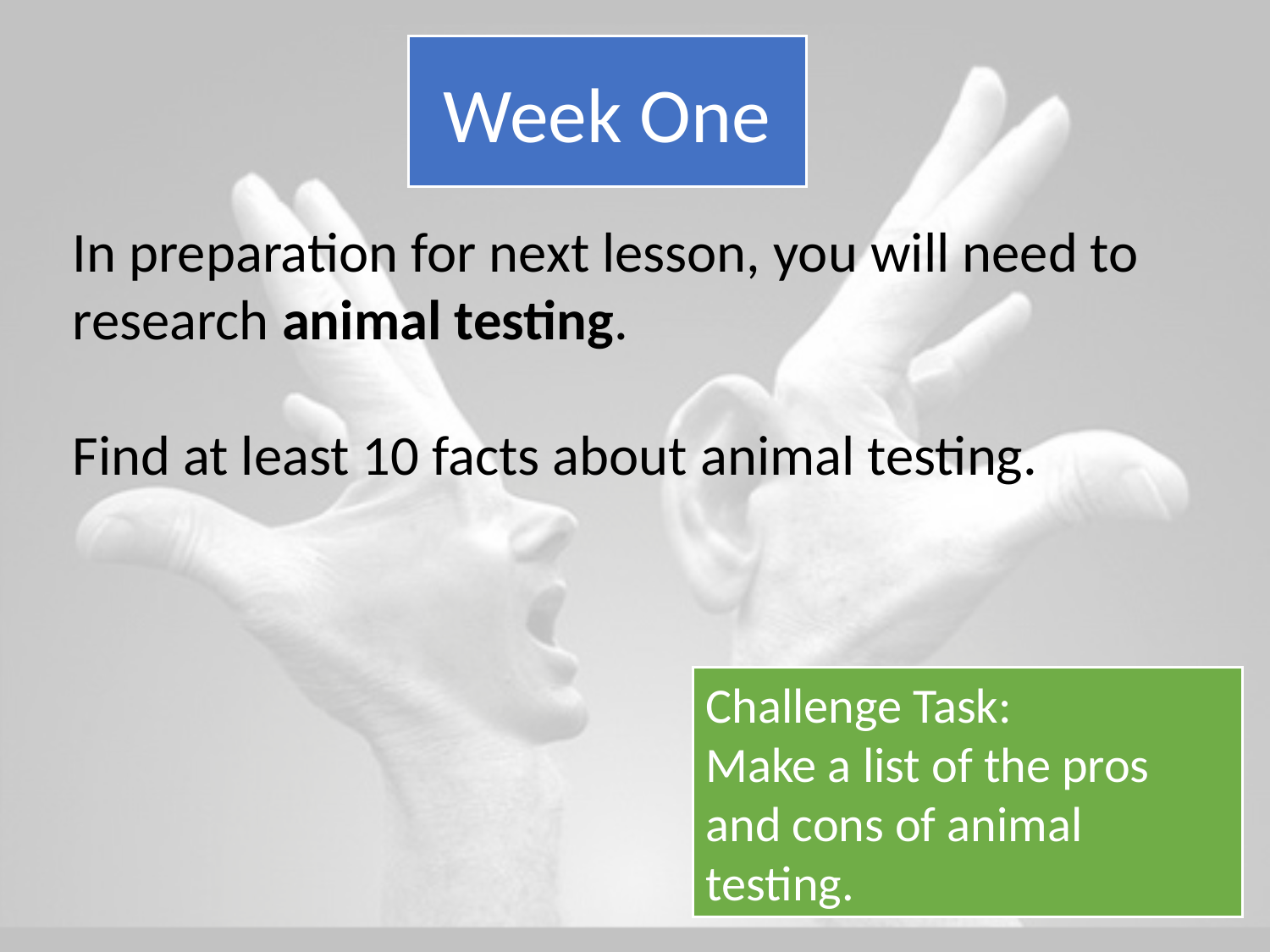

Week One
In preparation for next lesson, you will need to research animal testing.

Find at least 10 facts about animal testing.
Challenge Task:
Make a list of the pros and cons of animal testing.